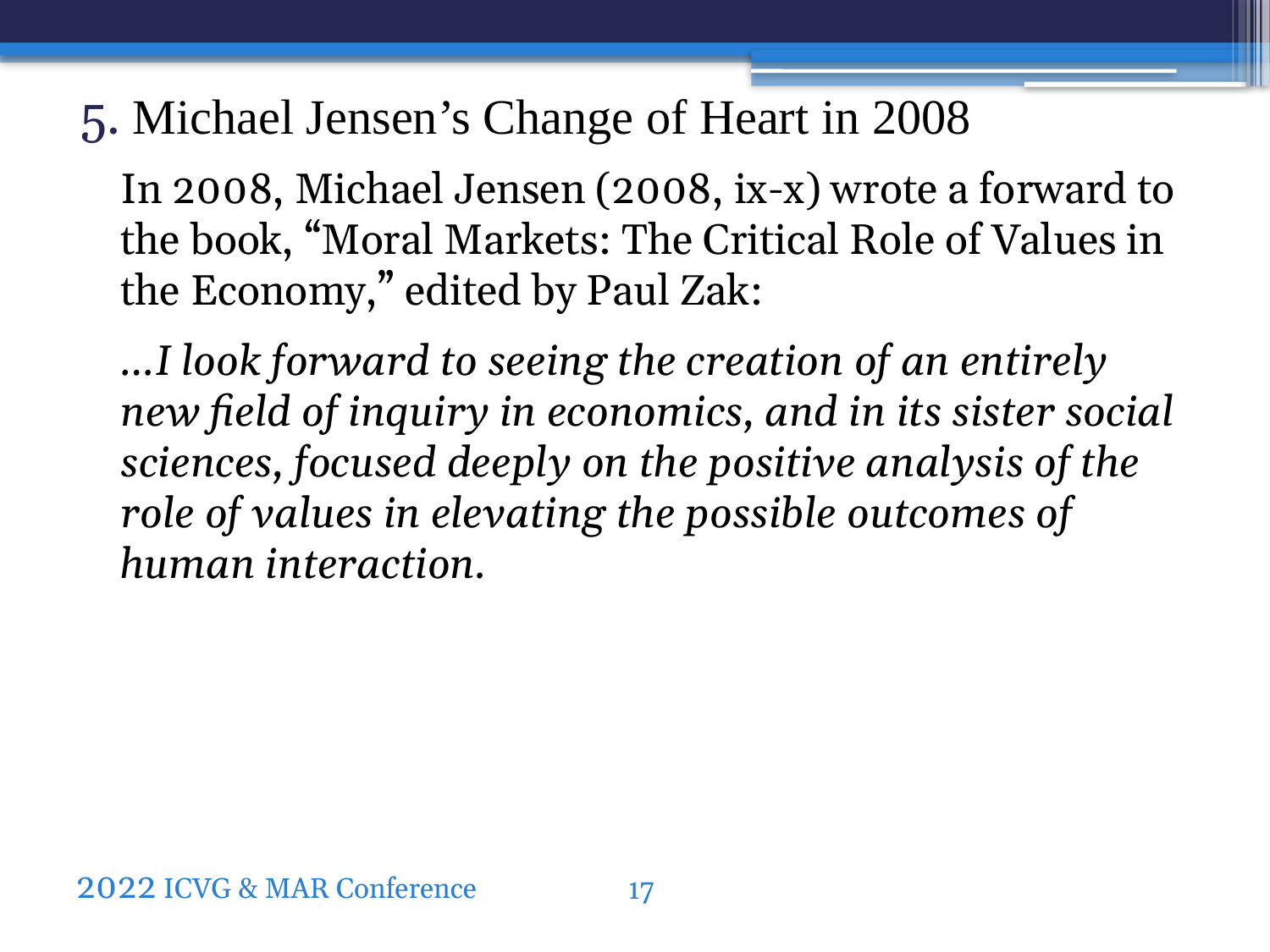

5. Michael Jensen’s Change of Heart in 2008
In 2008, Michael Jensen (2008, ix-x) wrote a forward to the book, “Moral Markets: The Critical Role of Values in the Economy,” edited by Paul Zak:
…I look forward to seeing the creation of an entirely new field of inquiry in economics, and in its sister social sciences, focused deeply on the positive analysis of the role of values in elevating the possible outcomes of human interaction.
2022 ICVG & MAR Conference
17